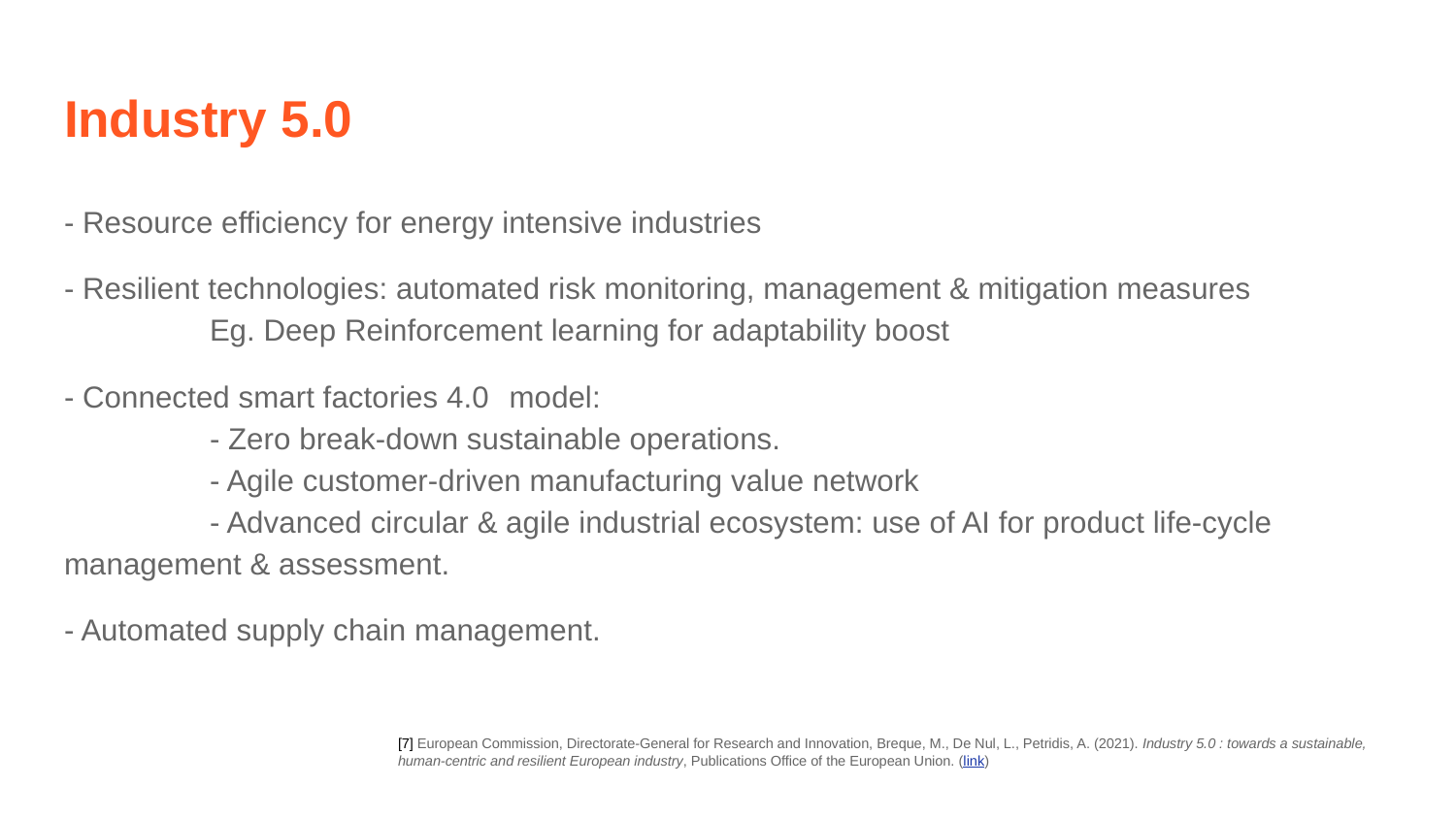

# Industry 5.0
- Resource efficiency for energy intensive industries
- Resilient technologies: automated risk monitoring, management & mitigation measures
	Eg. Deep Reinforcement learning for adaptability boost
- Connected smart factories 4.0	 model:
	- Zero break-down sustainable operations.
	- Agile customer-driven manufacturing value network
	- Advanced circular & agile industrial ecosystem: use of AI for product life-cycle management & assessment.
- Automated supply chain management.
[7] European Commission, Directorate-General for Research and Innovation, Breque, M., De Nul, L., Petridis, A. (2021). Industry 5.0 : towards a sustainable, human-centric and resilient European industry, Publications Office of the European Union. (link)